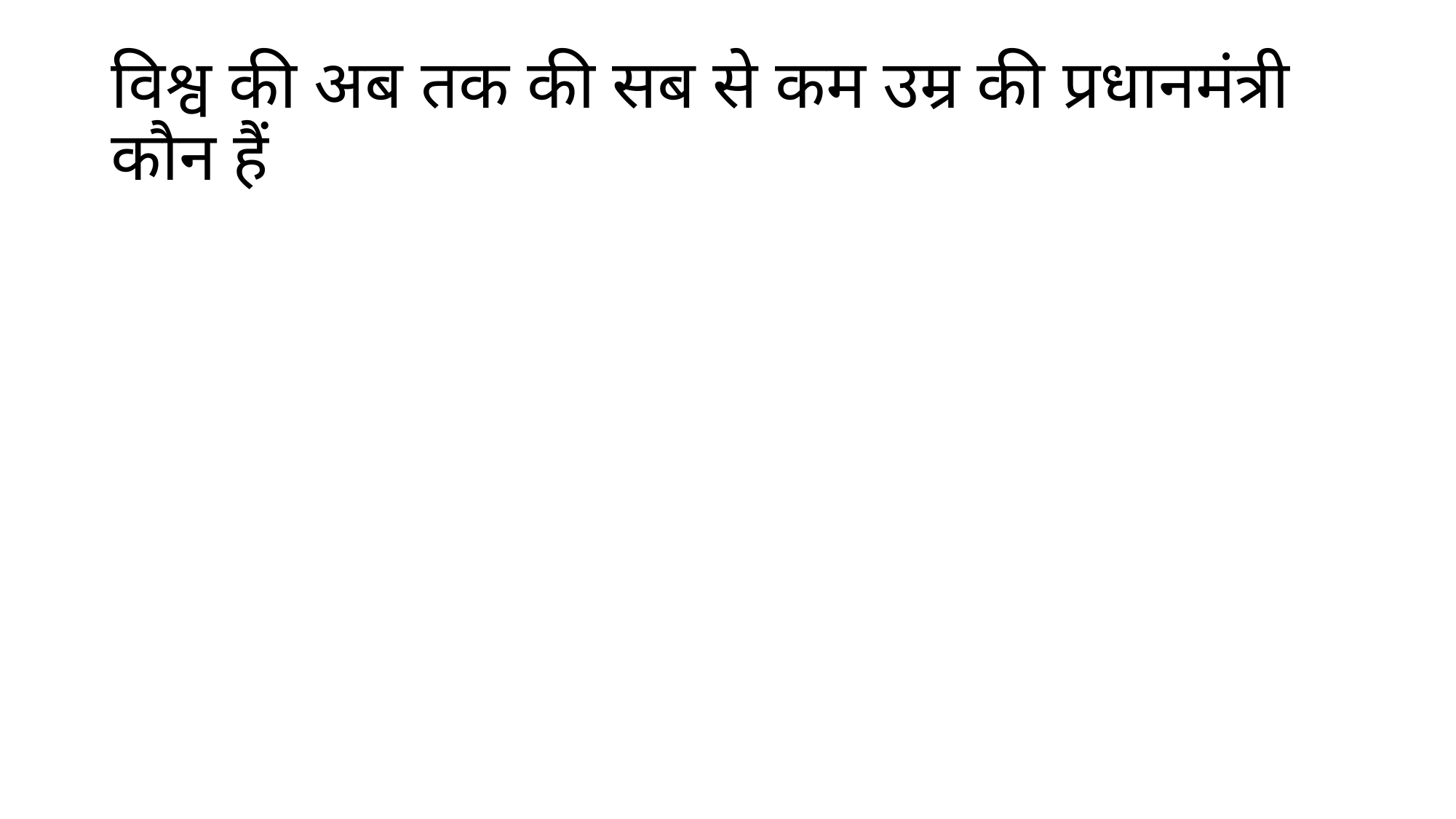

# विश्व की अब तक की सब से कम उम्र की प्रधानमंत्री कौन हैं